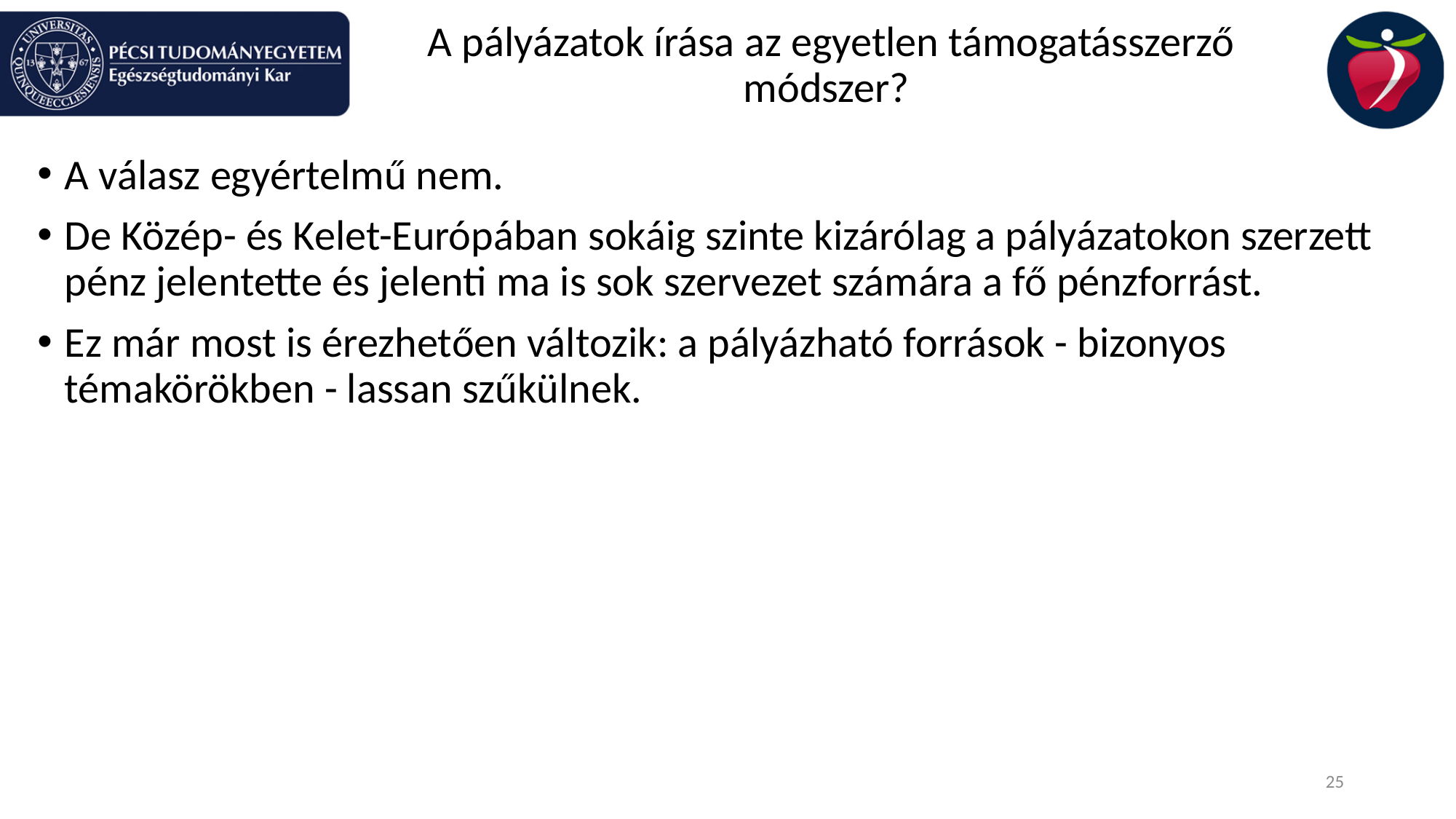

# A pályázatok írása az egyetlen támogatásszerző módszer?
A válasz egyértelmű nem.
De Közép- és Kelet-Európában sokáig szinte kizárólag a pályázatokon szerzett pénz jelentette és jelenti ma is sok szervezet számára a fő pénzforrást.
Ez már most is érezhetően változik: a pályázható források - bizonyos témakörökben - lassan szűkülnek.
25